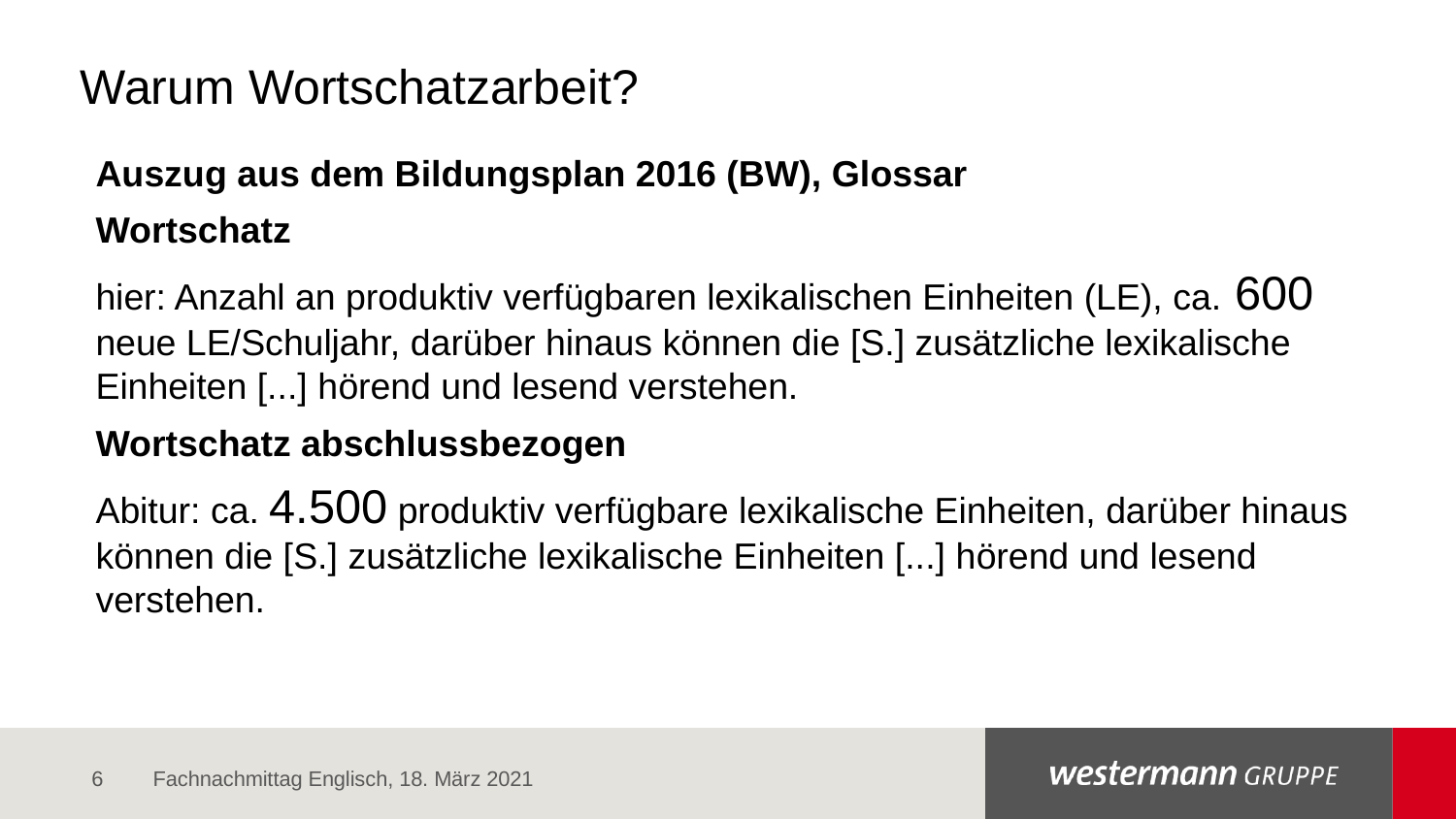

# Warum Wortschatzarbeit?
Auszug aus dem Bildungsplan 2016 (BW), Glossar
Wortschatz
hier: Anzahl an produktiv verfügbaren lexikalischen Einheiten (LE), ca. 600 neue LE/Schuljahr, darüber hinaus können die [S.] zusätzliche lexikalische Einheiten [...] hörend und lesend verstehen.
Wortschatz abschlussbezogen
Abitur: ca. 4.500 produktiv verfügbare lexikalische Einheiten, darüber hinaus können die [S.] zusätzliche lexikalische Einheiten [...] hörend und lesend verstehen.

Fachnachmittag Englisch, 18. März 2021